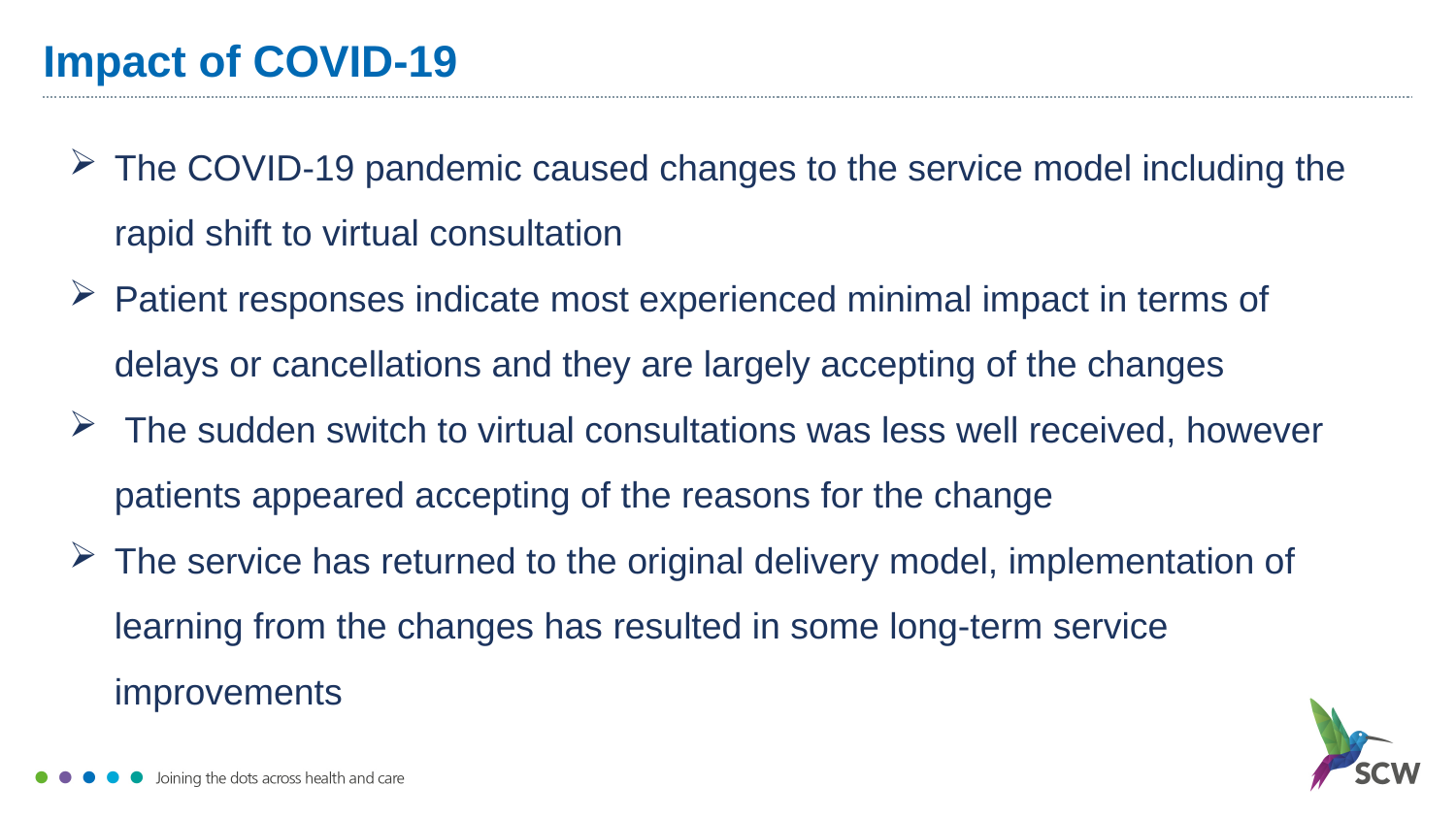

# Impact of COVID-19
The COVID-19 pandemic caused changes to the service model including the rapid shift to virtual consultation
Patient responses indicate most experienced minimal impact in terms of delays or cancellations and they are largely accepting of the changes
 The sudden switch to virtual consultations was less well received, however patients appeared accepting of the reasons for the change
The service has returned to the original delivery model, implementation of learning from the changes has resulted in some long-term service improvements